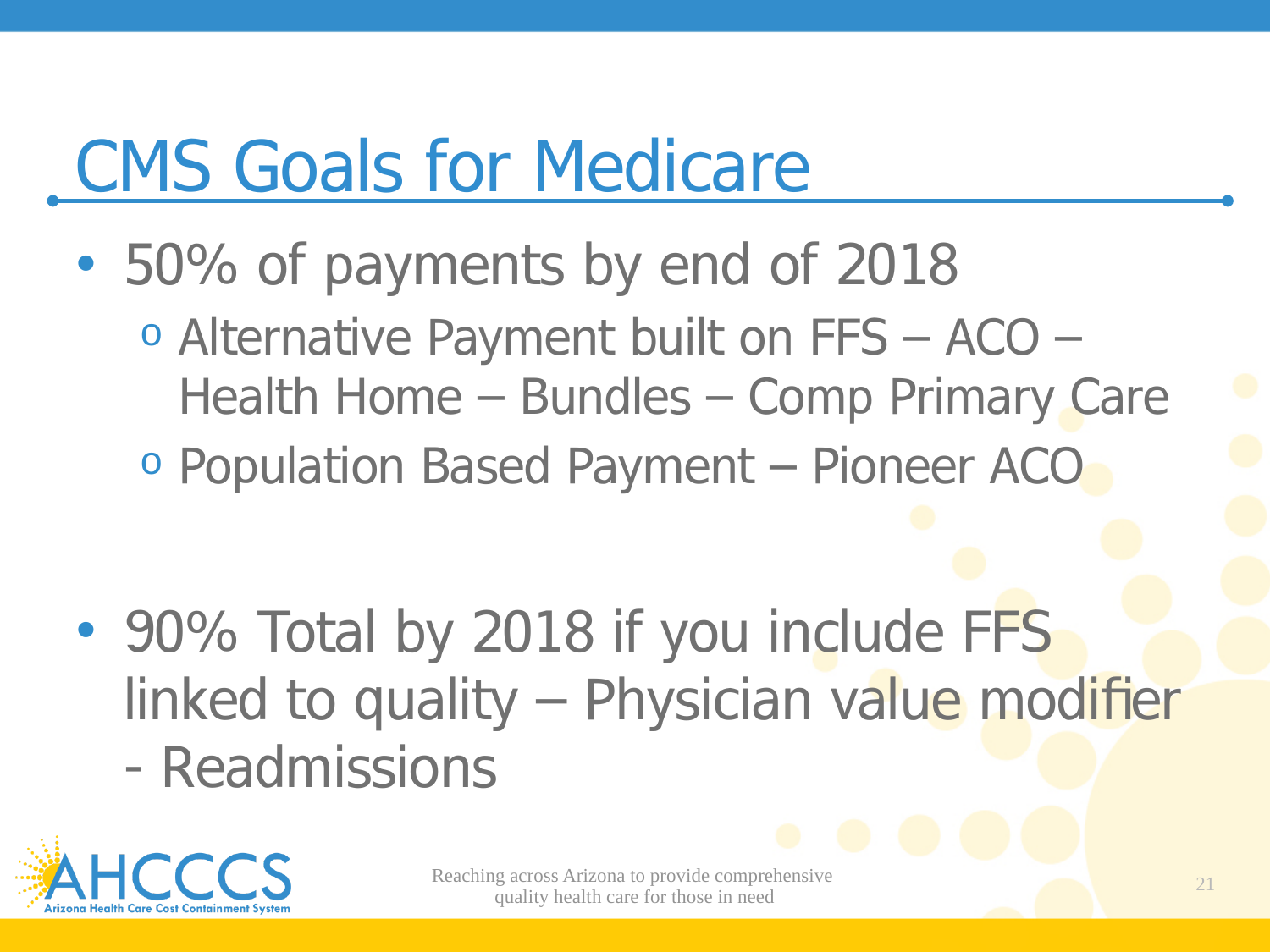

# CMS Goals for Medicare
50% of payments by end of 2018
Alternative Payment built on FFS – ACO – Health Home – Bundles – Comp Primary Care
Population Based Payment – Pioneer ACO

90% Total by 2018 if you include FFS linked to quality – Physician value modifier - Readmissions

Reaching across Arizona to provide comprehensive
quality health care for those in need
21